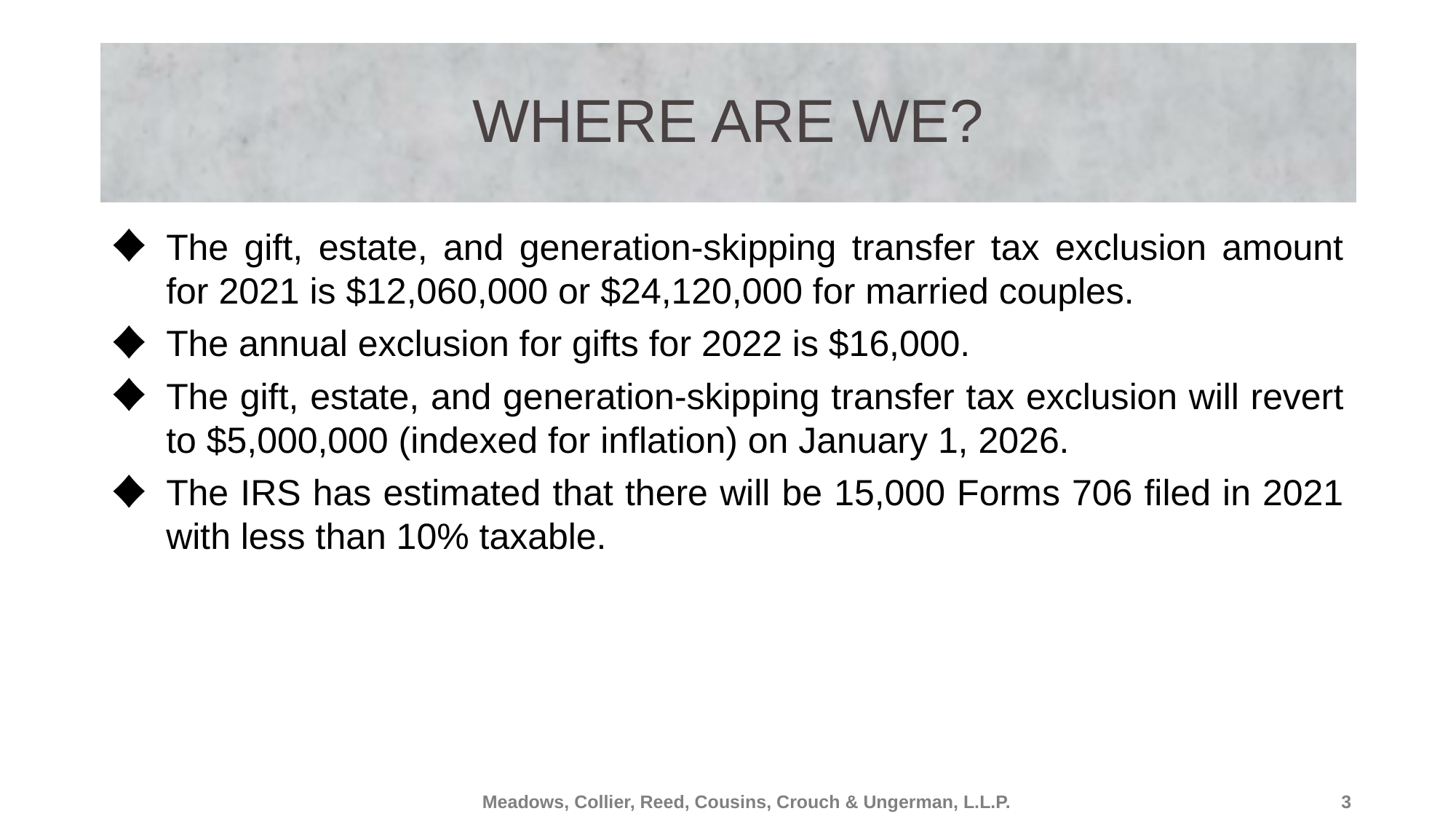

# Where Are We?
The gift, estate, and generation-skipping transfer tax exclusion amount for 2021 is $12,060,000 or $24,120,000 for married couples.
The annual exclusion for gifts for 2022 is $16,000.
The gift, estate, and generation-skipping transfer tax exclusion will revert to $5,000,000 (indexed for inflation) on January 1, 2026.
The IRS has estimated that there will be 15,000 Forms 706 filed in 2021 with less than 10% taxable.